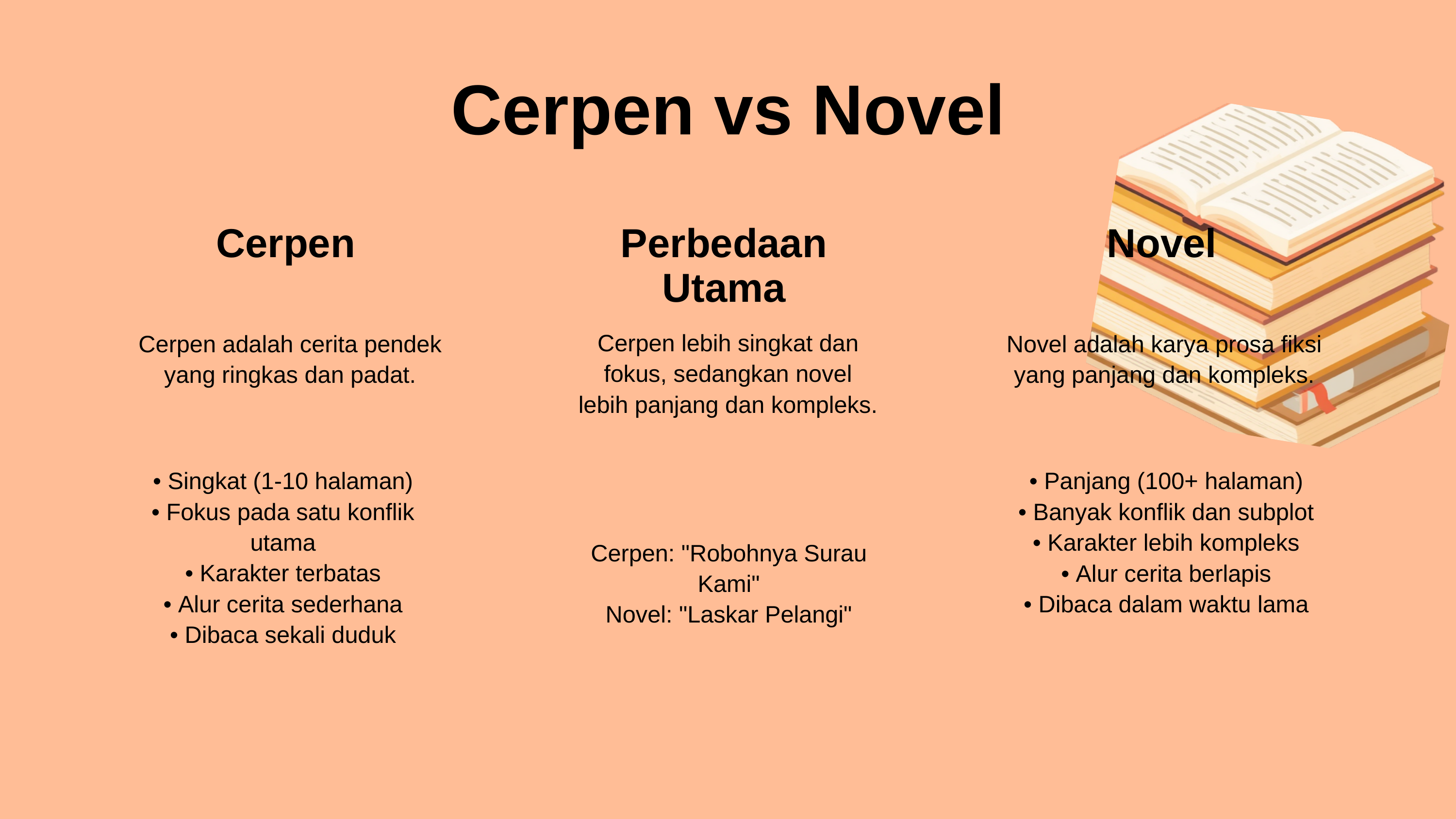

Cerpen vs Novel

Cerpen
Perbedaan Utama
Novel
Cerpen lebih singkat dan fokus, sedangkan novel lebih panjang dan kompleks.
Cerpen adalah cerita pendek yang ringkas dan padat.
Novel adalah karya prosa fiksi yang panjang dan kompleks.

• Singkat (1-10 halaman)
• Fokus pada satu konflik utama
• Karakter terbatas
• Alur cerita sederhana
• Dibaca sekali duduk
• Panjang (100+ halaman)
• Banyak konflik dan subplot
• Karakter lebih kompleks
• Alur cerita berlapis
• Dibaca dalam waktu lama

Cerpen: "Robohnya Surau Kami"
Novel: "Laskar Pelangi"